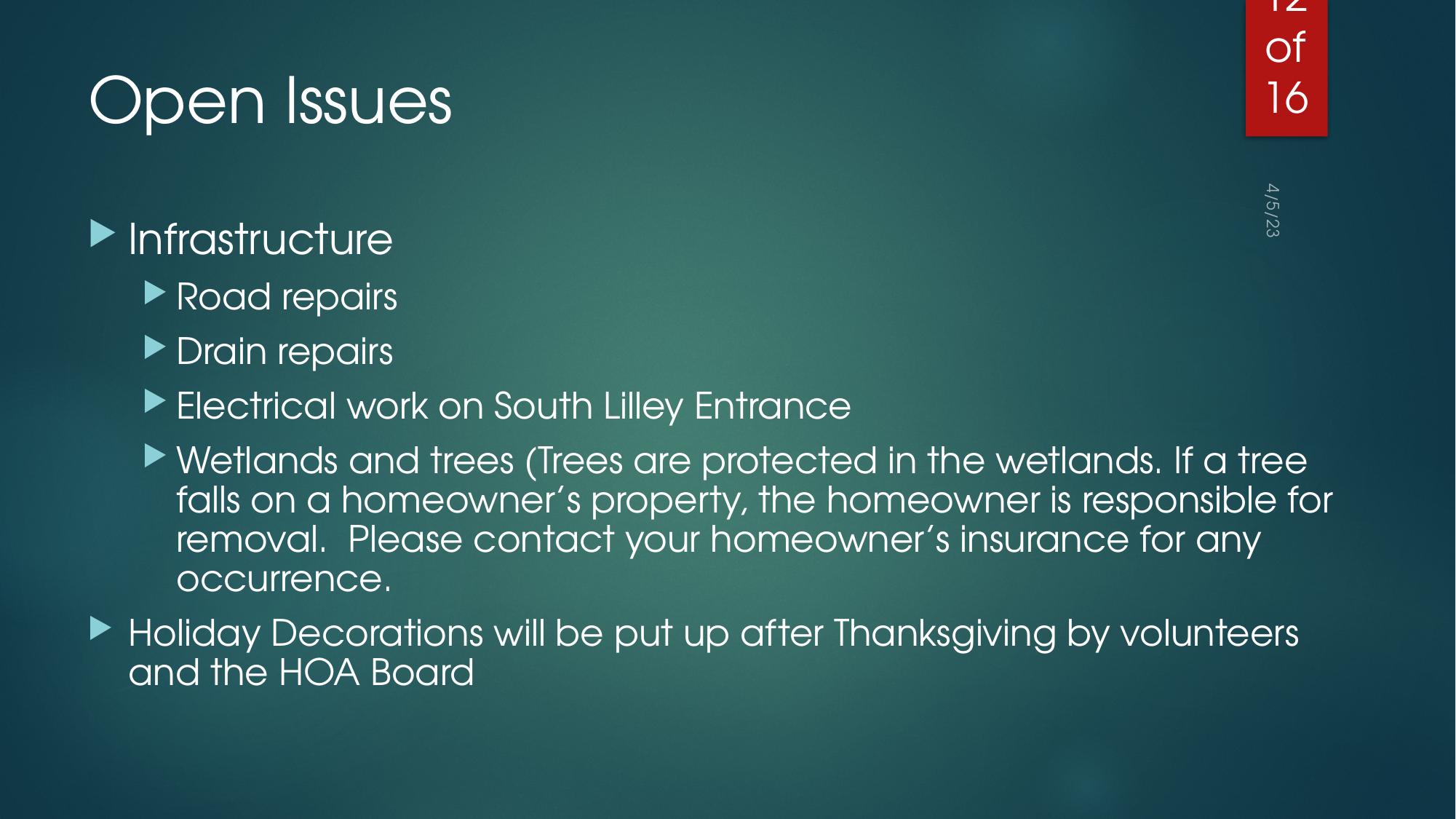

12
# Open Issues
Infrastructure
Road repairs
Drain repairs
Electrical work on South Lilley Entrance
Wetlands and trees (Trees are protected in the wetlands. If a tree falls on a homeowner’s property, the homeowner is responsible for removal.  Please contact your homeowner’s insurance for any occurrence.
Holiday Decorations will be put up after Thanksgiving by volunteers and the HOA Board

4/5/23